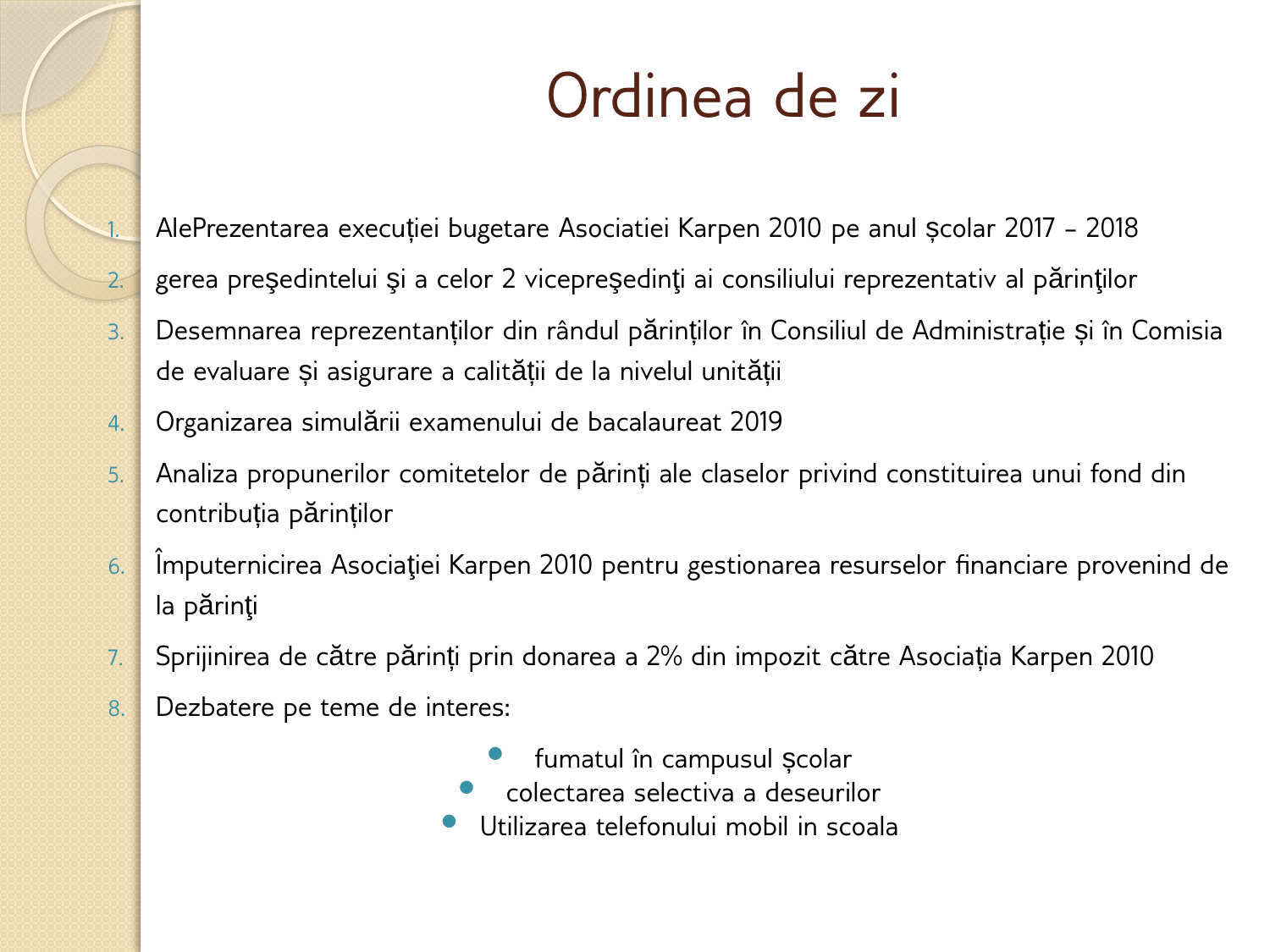

# Ordinea de zi
AlePrezentarea execuției bugetare Asociatiei Karpen 2010 pe anul școlar 2017 – 2018
gerea preşedintelui şi a celor 2 vicepreşedinţi ai consiliului reprezentativ al părinţilor
Desemnarea reprezentanților din rândul părinților în Consiliul de Administrație și în Comisia de evaluare și asigurare a calității de la nivelul unității
Organizarea simulării examenului de bacalaureat 2019
Analiza propunerilor comitetelor de părinți ale claselor privind constituirea unui fond din contribuția părinților
Împuternicirea Asociaţiei Karpen 2010 pentru gestionarea resurselor financiare provenind de la părinţi
Sprijinirea de către părinți prin donarea a 2% din impozit către Asociația Karpen 2010
Dezbatere pe teme de interes:
 fumatul în campusul școlar
 colectarea selectiva a deseurilor
Utilizarea telefonului mobil in scoala